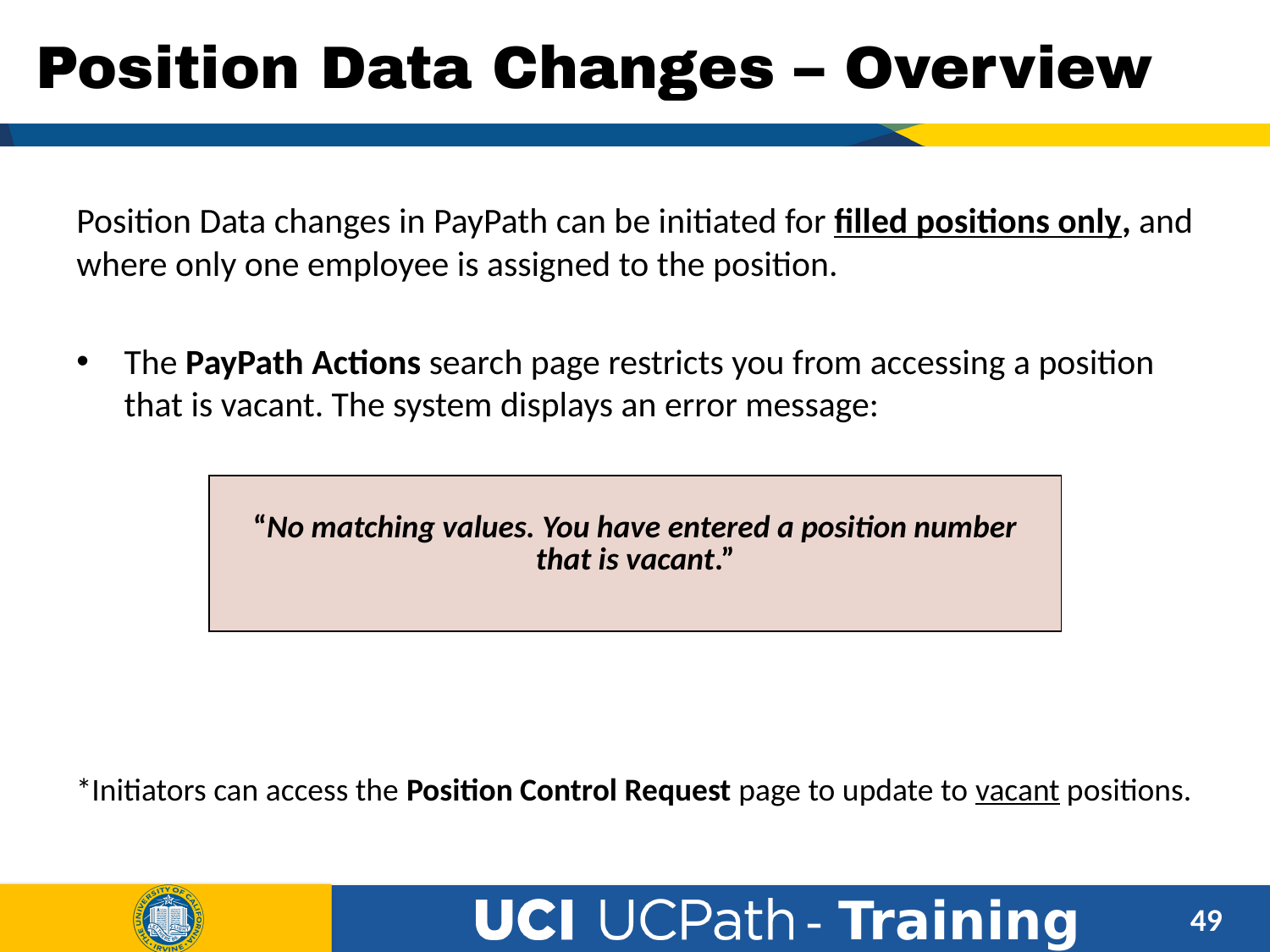

# Position Data Changes – Overview
Position Data changes in PayPath can be initiated for filled positions only, and where only one employee is assigned to the position.

The PayPath Actions search page restricts you from accessing a position that is vacant. The system displays an error message:

| “No matching values. You have entered a position number that is vacant.” |
| --- |
*Initiators can access the Position Control Request page to update to vacant positions.